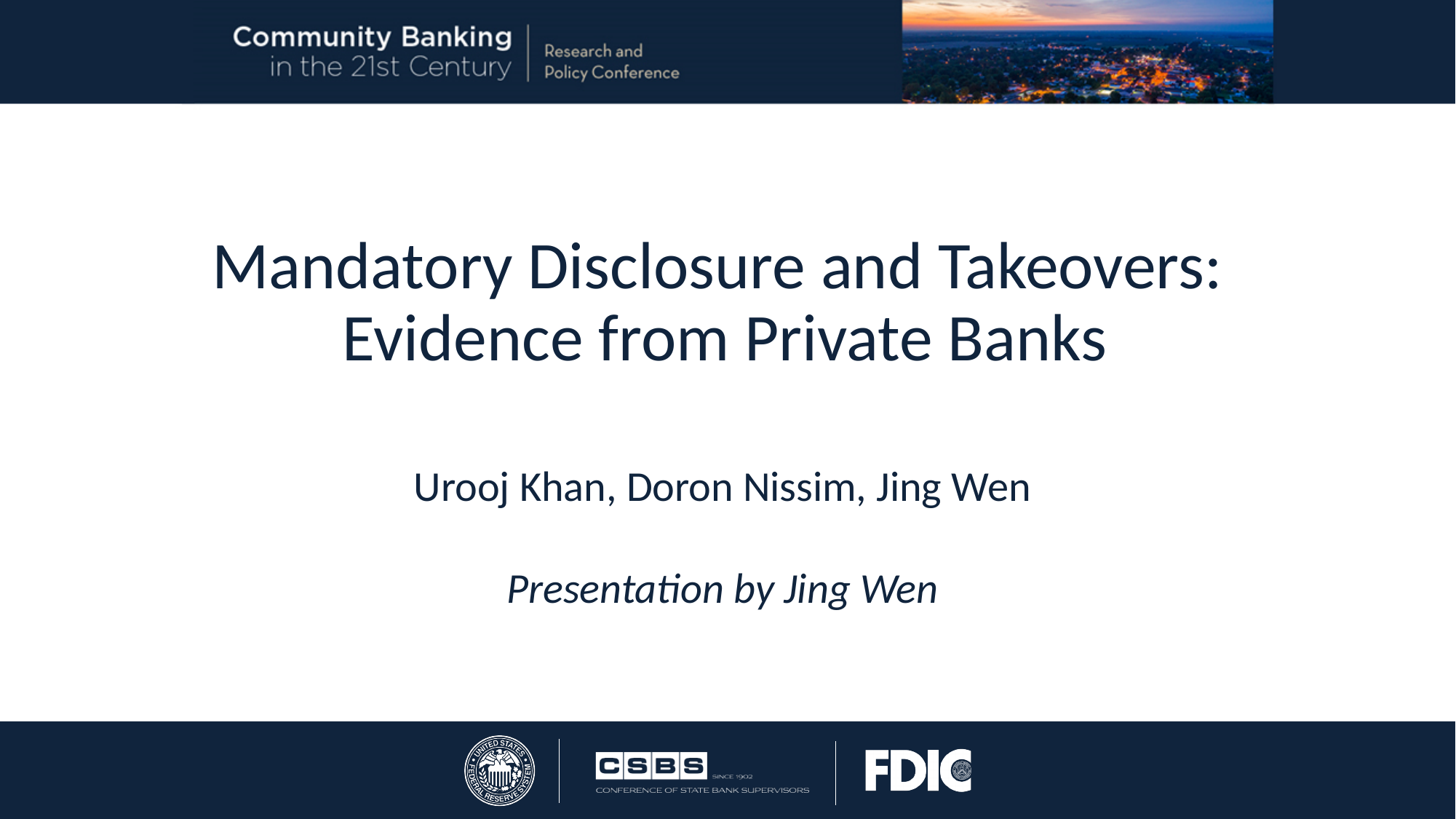

# Mandatory Disclosure and Takeovers: Evidence from Private Banks
Urooj Khan, Doron Nissim, Jing Wen

Presentation by Jing Wen